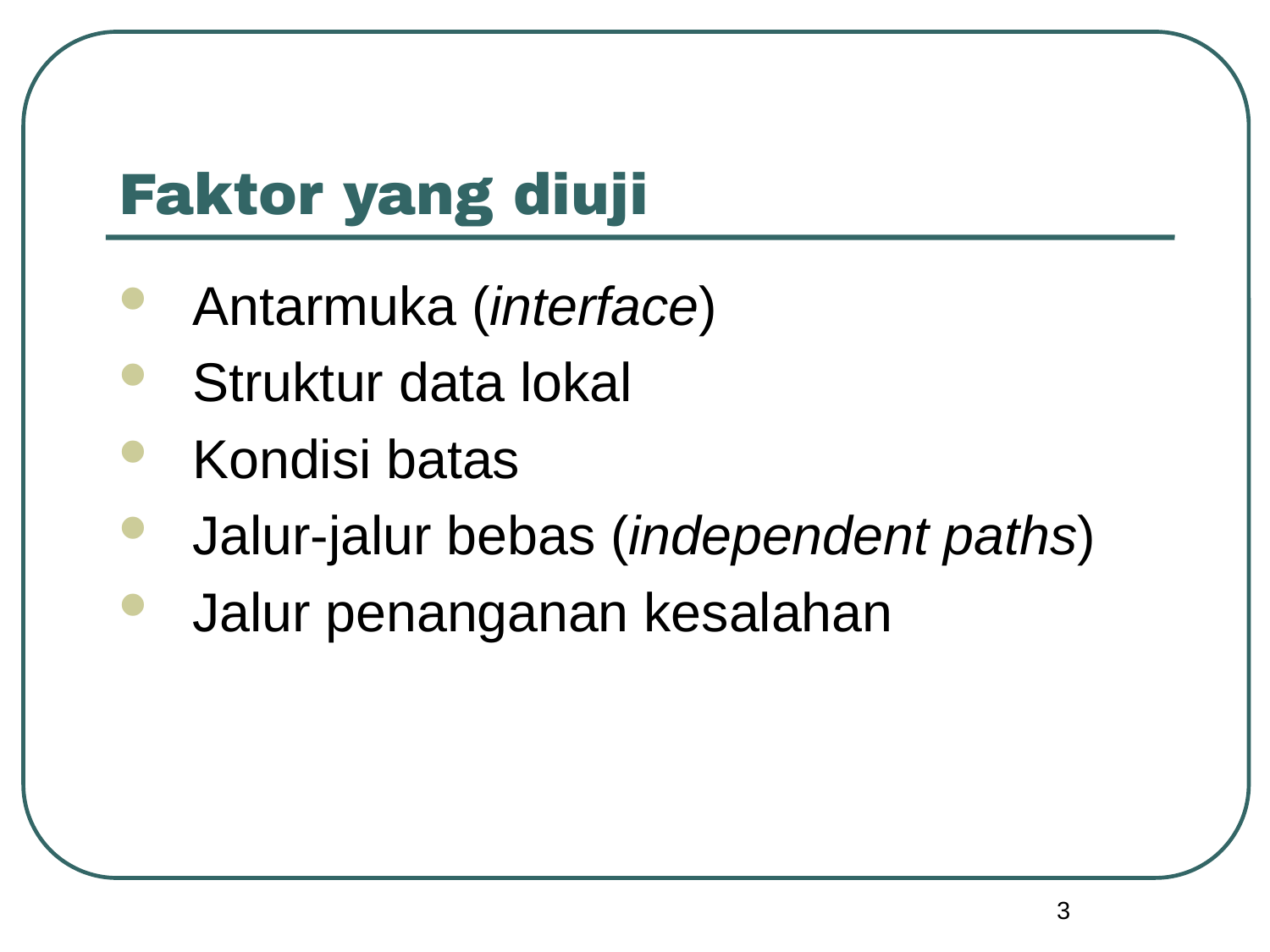

# Faktor yang diuji
Antarmuka (interface)
Struktur data lokal
Kondisi batas
Jalur-jalur bebas (independent paths)
Jalur penanganan kesalahan
3